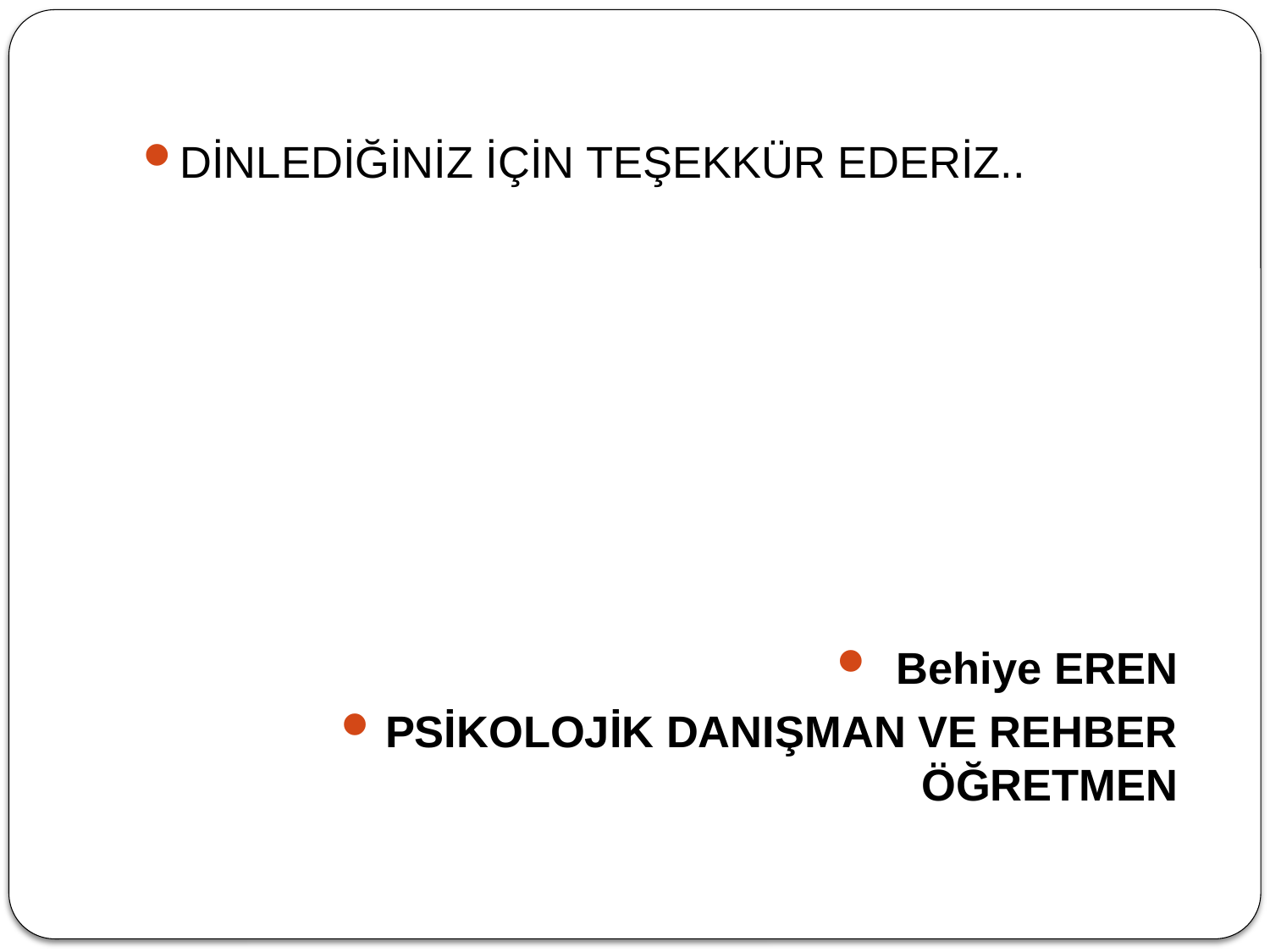

DİNLEDİĞİNİZ İÇİN TEŞEKKÜR EDERİZ..

Behiye EREN
PSİKOLOJİK DANIŞMAN VE REHBER ÖĞRETMEN